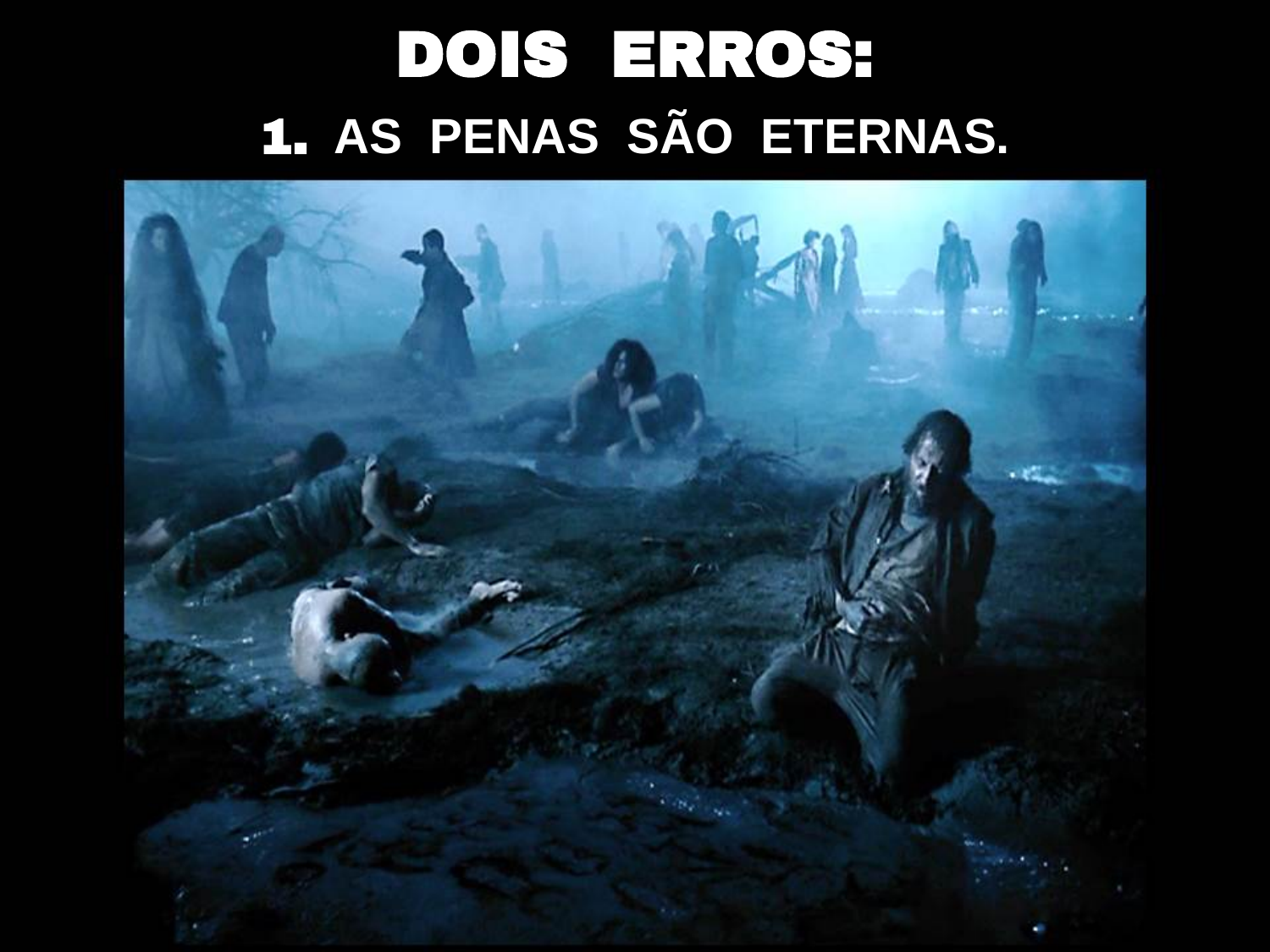

DOIS  ERROS:
1.  AS  PENAS  SÃO  ETERNAS.